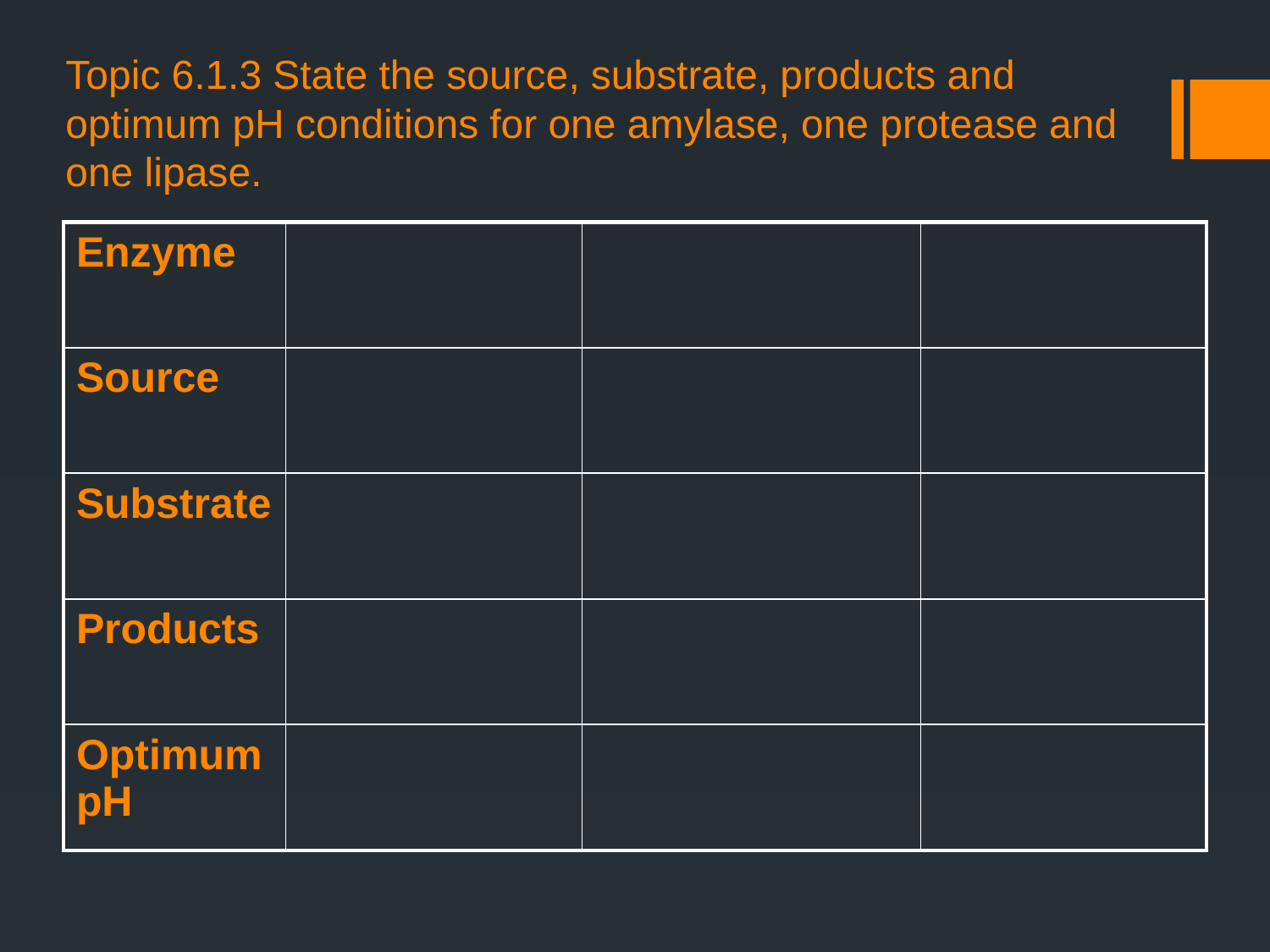

# Topic 6.1.3 State the source, substrate, products and optimum pH conditions for one amylase, one protease and one lipase.
| Enzyme |  |  |  |
| --- | --- | --- | --- |
| Source |  |  |  |
| Substrate |  |  |  |
| Products |  |  |  |
| Optimum pH |  |  |  |